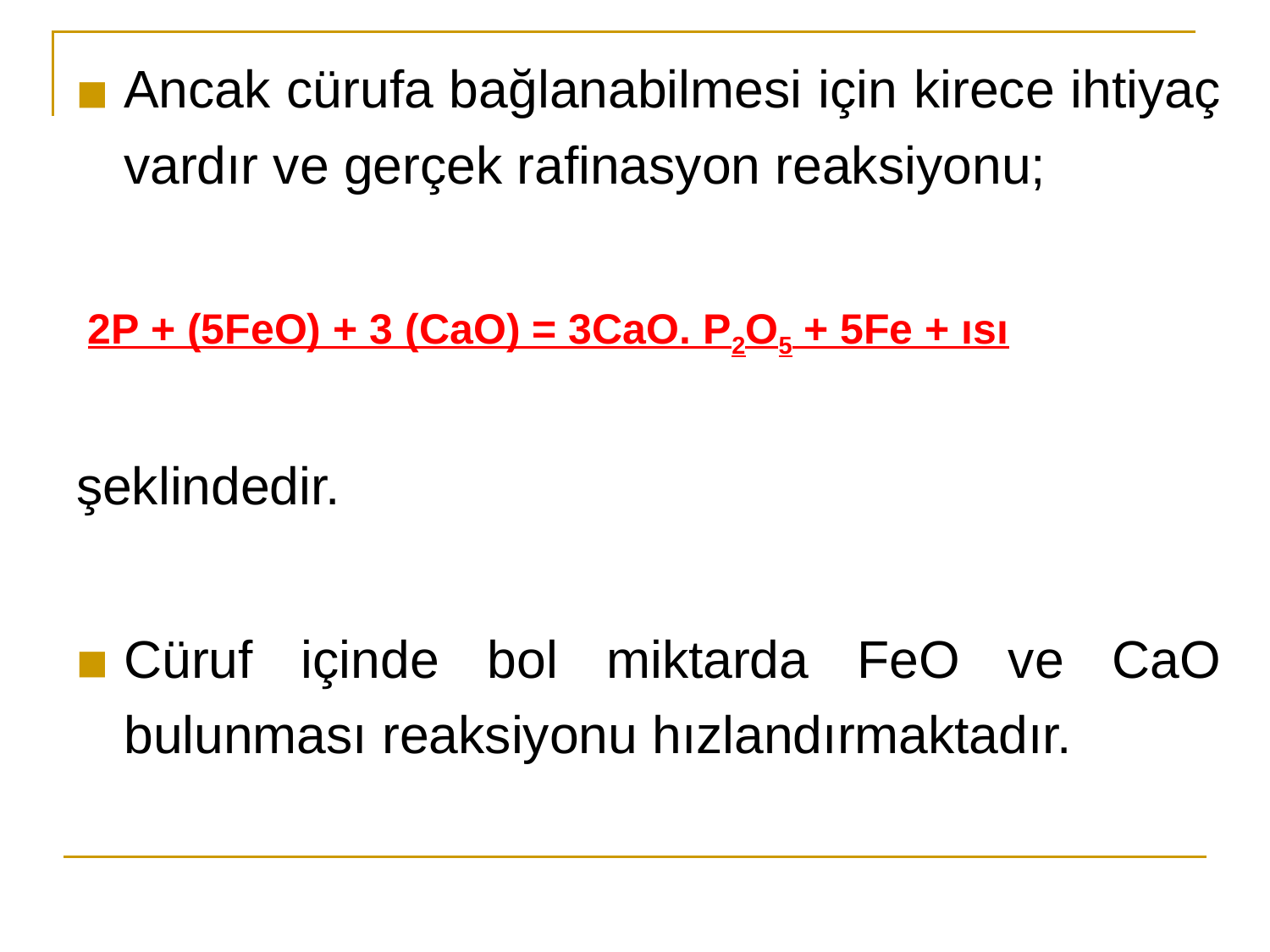

Ancak cürufa bağlanabilmesi için kirece ihtiyaç vardır ve gerçek rafinasyon reaksiyonu;

 2P + (5FeO) + 3 (CaO) = 3CaO. P2O5 + 5Fe + ısı

şeklindedir.

Cüruf içinde bol miktarda FeO ve CaO bulunması reaksiyonu hızlandırmaktadır.